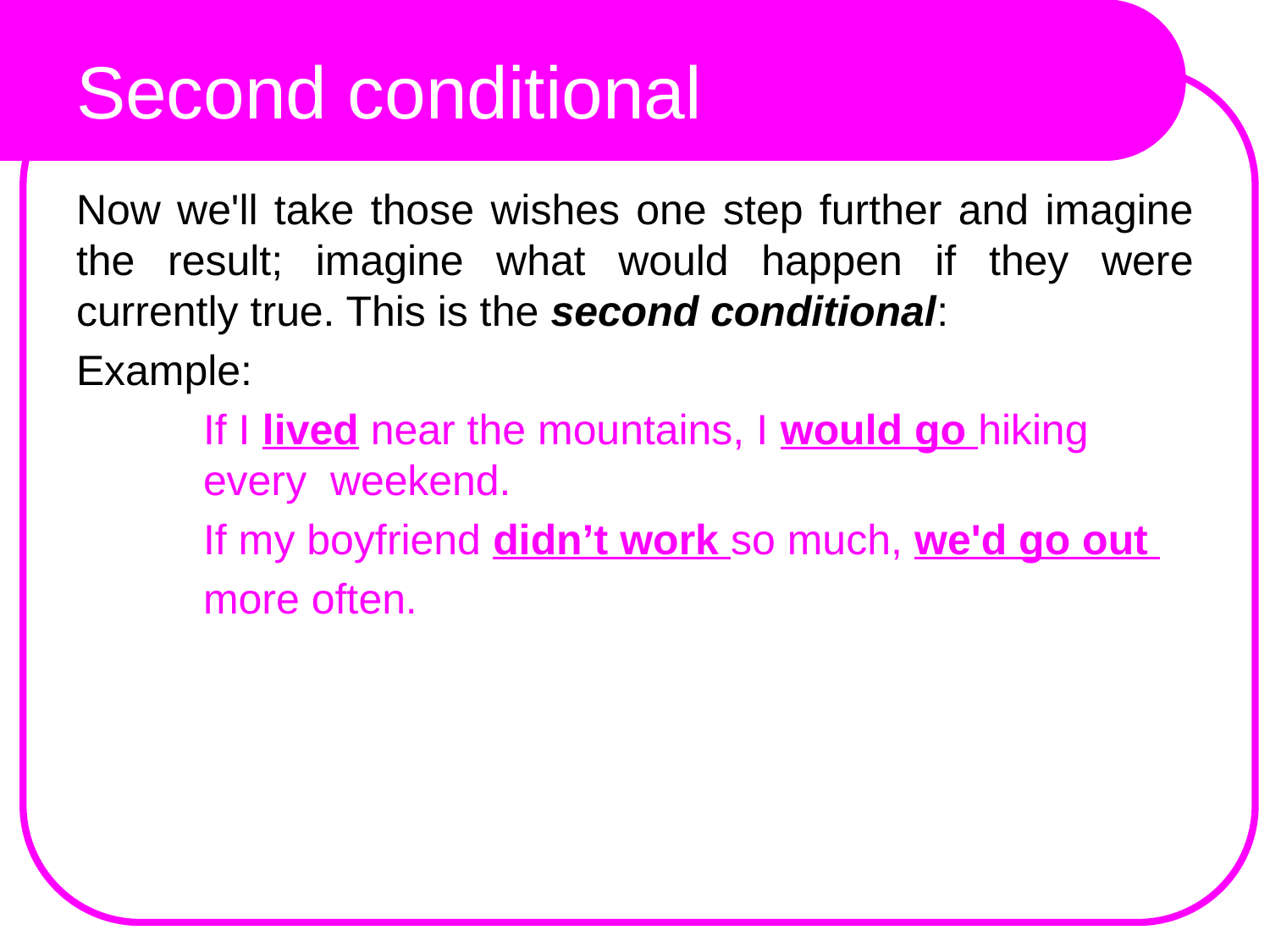

# Second conditional
Now we'll take those wishes one step further and imagine the result; imagine what would happen if they were currently true. This is the second conditional:
Example:
 	If I lived near the mountains, I would go hiking 	every 	weekend.
	If my boyfriend didn’t work so much, we'd go out
	more often.